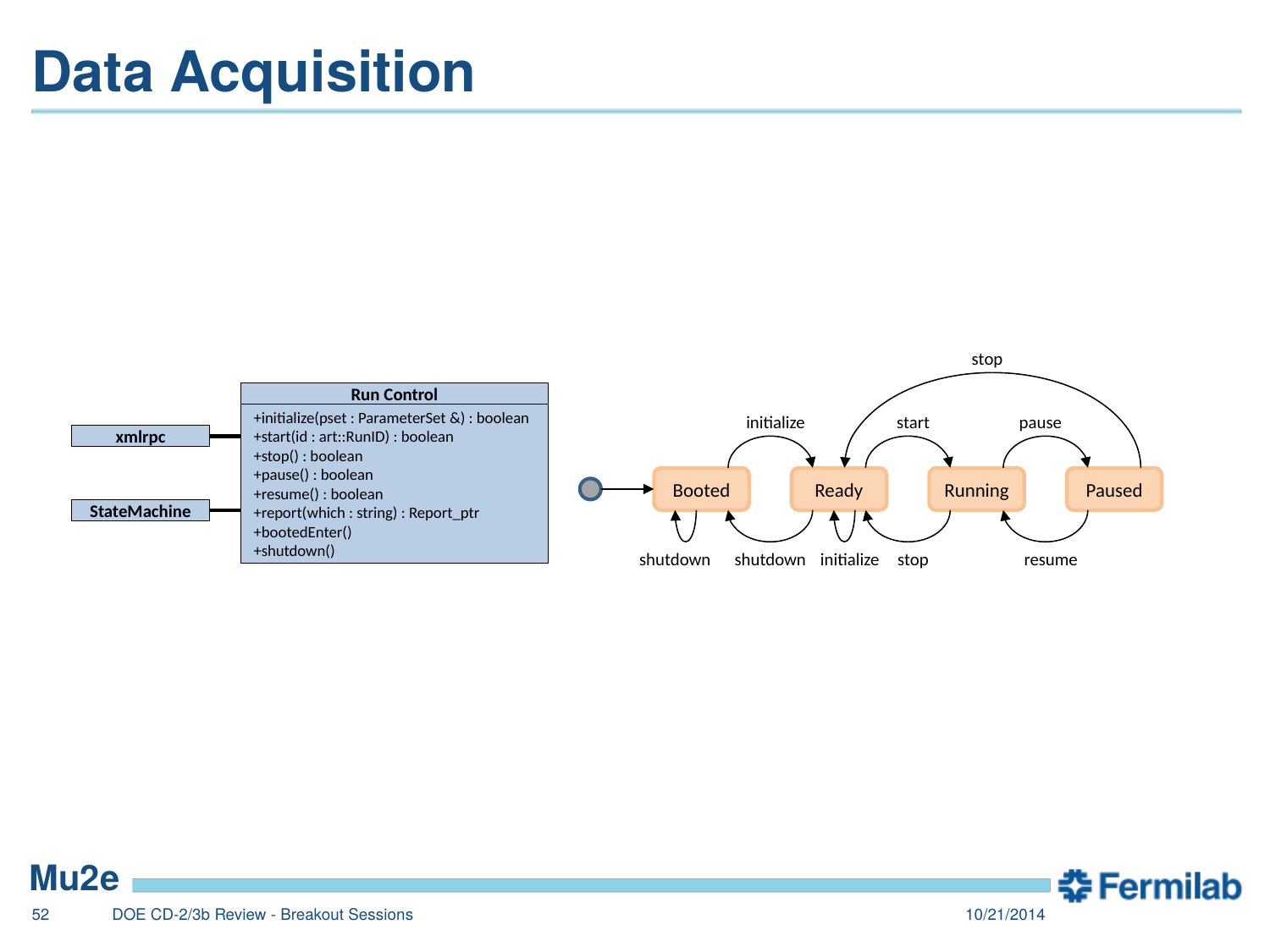

# Data Acquisition
stop

Run Control
+initialize(pset : ParameterSet &) : boolean
+start(id : art::RunID) : boolean
+stop() : boolean
+pause() : boolean
+resume() : boolean
+report(which : string) : Report_ptr
+bootedEnter()
+shutdown()
initialize
start
pause
xmlrpc

Booted
Ready
Running
Paused

StateMachine
shutdown
shutdown
initialize
stop
resume
52
DOE CD-2/3b Review - Breakout Sessions
10/21/2014